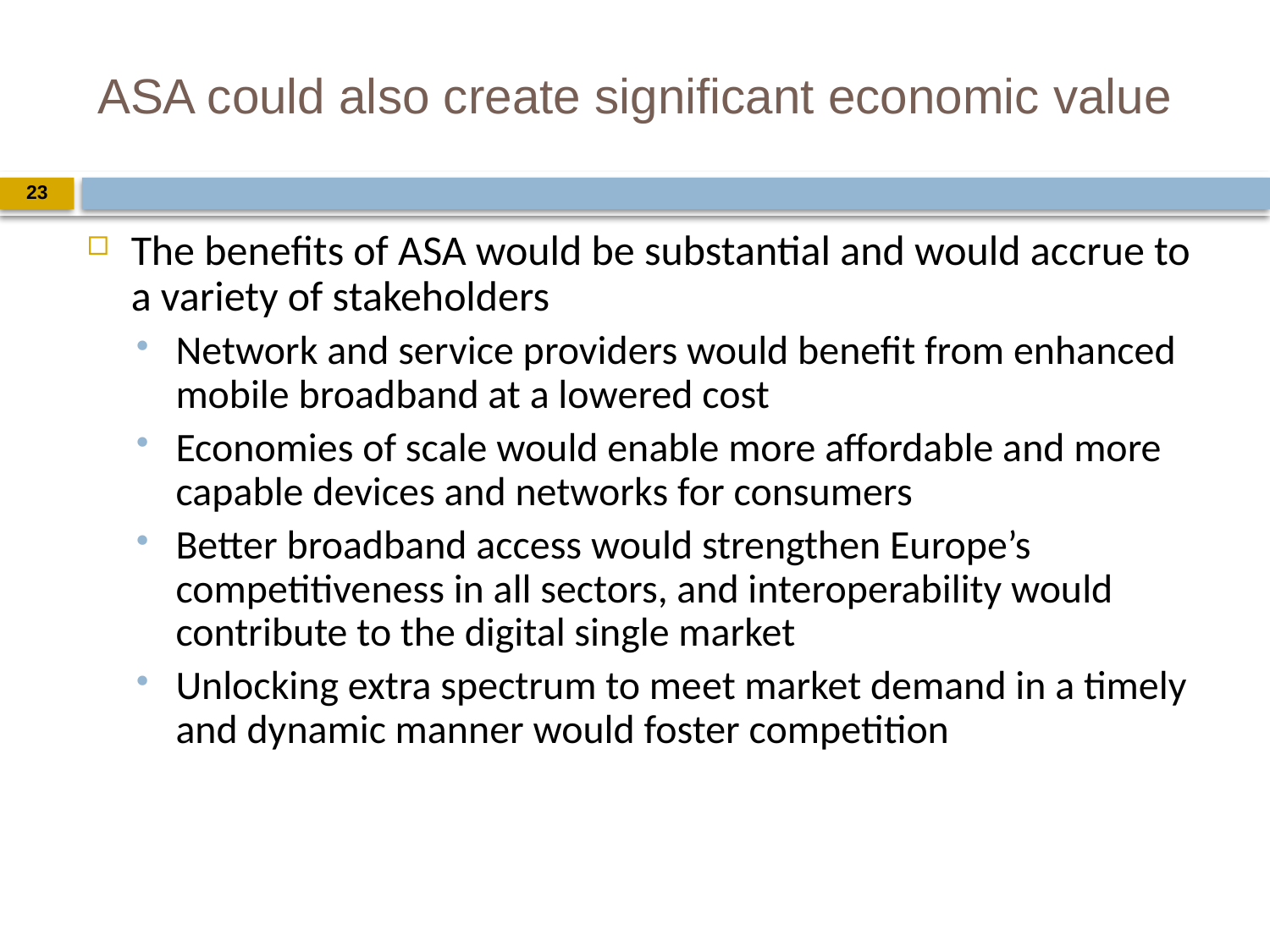

# ASA could also create significant economic value
23
The benefits of ASA would be substantial and would accrue to a variety of stakeholders
Network and service providers would benefit from enhanced mobile broadband at a lowered cost
Economies of scale would enable more affordable and more capable devices and networks for consumers
Better broadband access would strengthen Europe’s competitiveness in all sectors, and interoperability would contribute to the digital single market
Unlocking extra spectrum to meet market demand in a timely and dynamic manner would foster competition